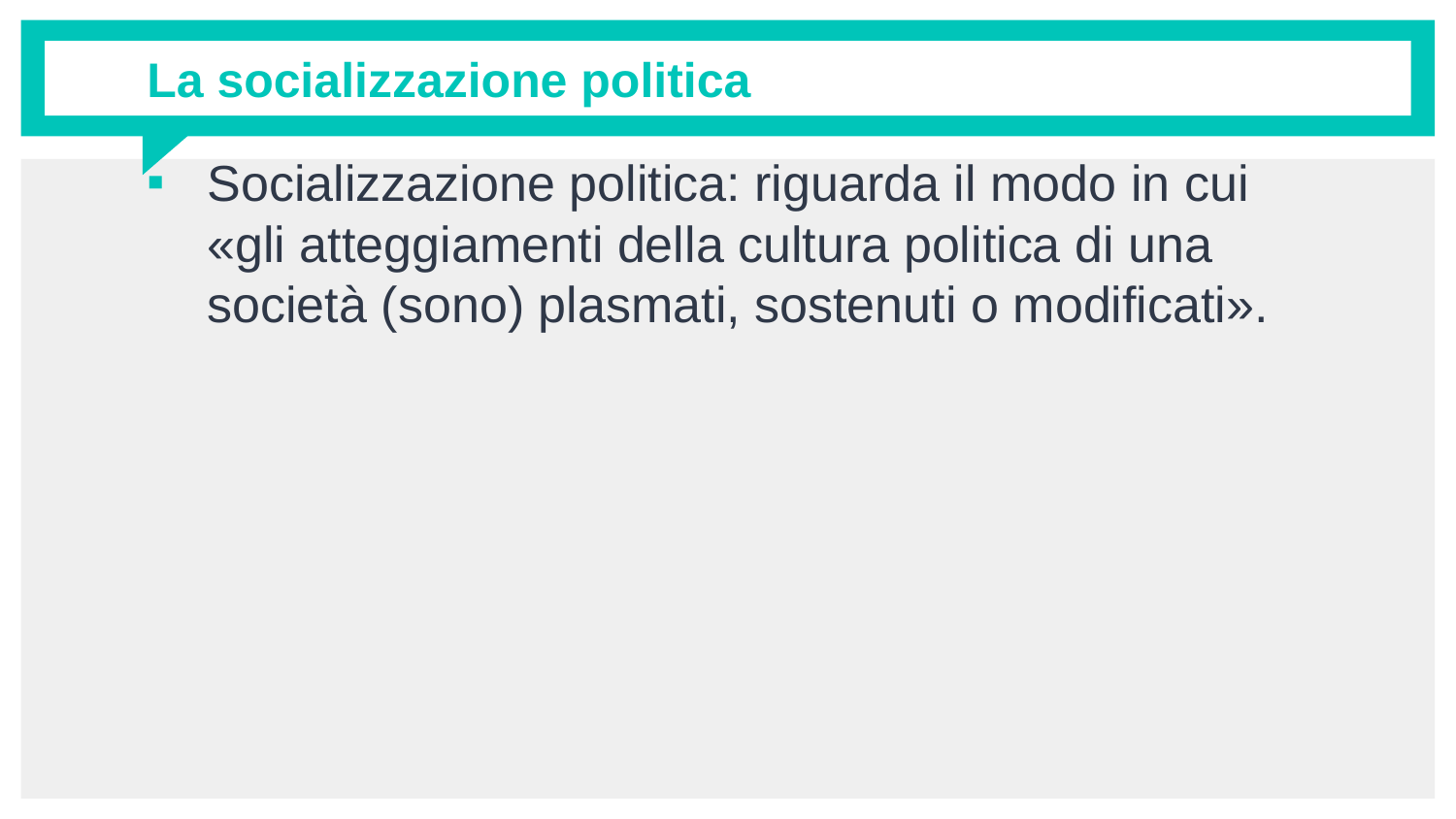

# La socializzazione politica
Socializzazione politica: riguarda il modo in cui «gli atteggiamenti della cultura politica di una società (sono) plasmati, sostenuti o modificati».